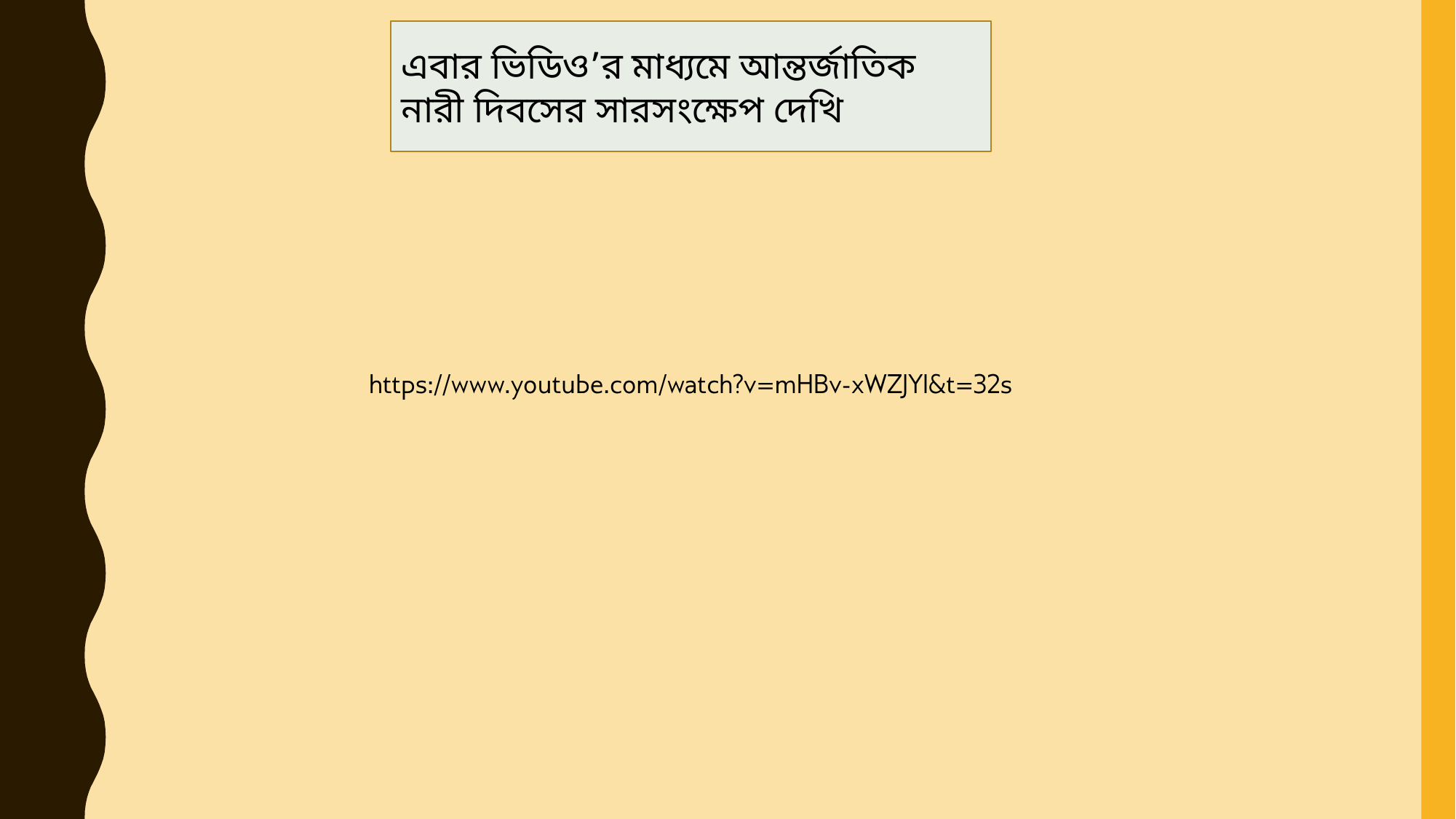

এবার ভিডিও’র মাধ্যমে আন্তর্জাতিক  নারী দিবসের সারসংক্ষেপ দেখি
https://www.youtube.com/watch?v=mHBv-xWZJYI&t=32s